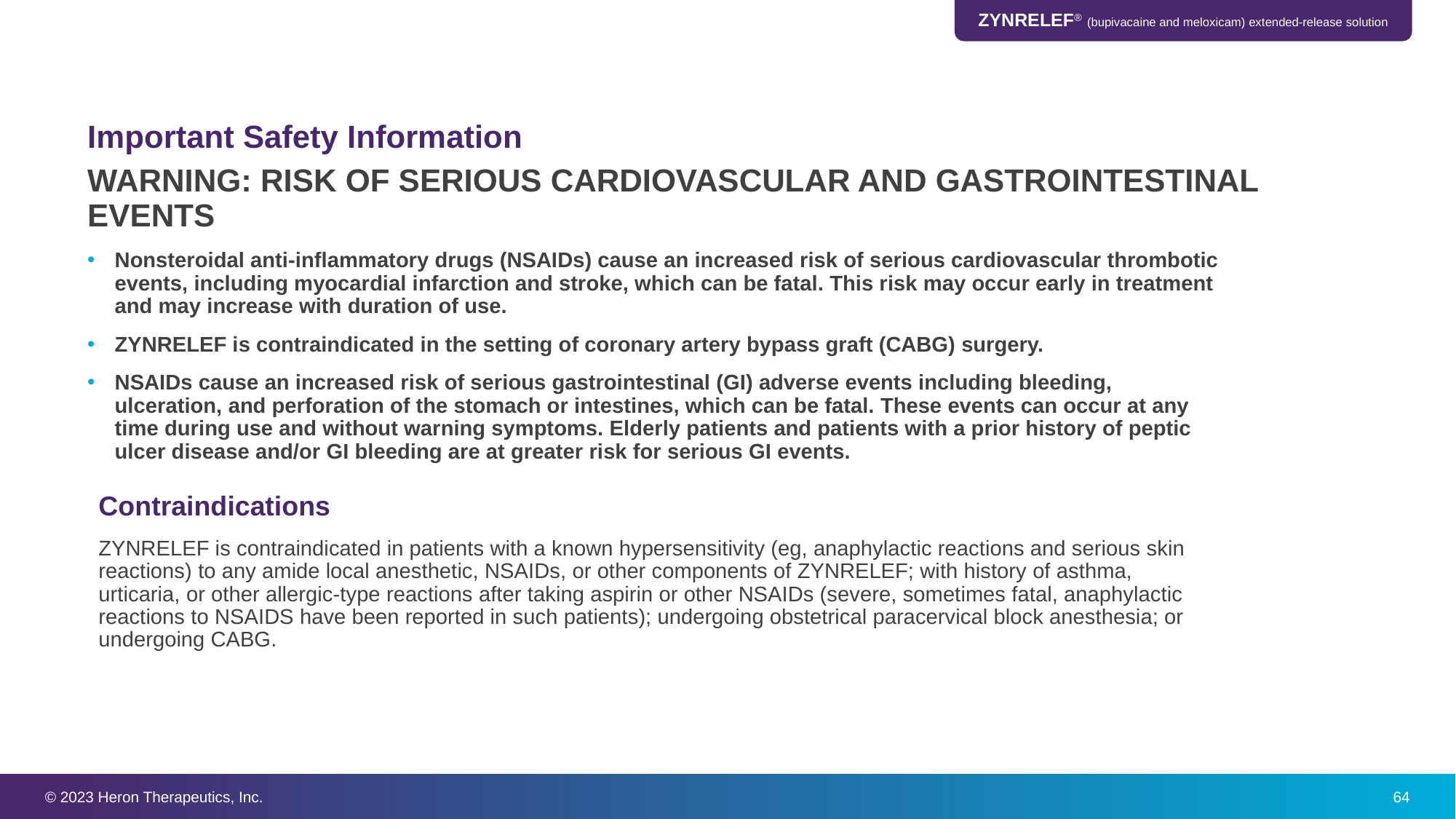

Important Safety Information
WARNING: RISK OF SERIOUS CARDIOVASCULAR AND GASTROINTESTINAL EVENTS
Nonsteroidal anti-inflammatory drugs (NSAIDs) cause an increased risk of serious cardiovascular thrombotic events, including myocardial infarction and stroke, which can be fatal. This risk may occur early in treatment and may increase with duration of use.
ZYNRELEF is contraindicated in the setting of coronary artery bypass graft (CABG) surgery.
NSAIDs cause an increased risk of serious gastrointestinal (GI) adverse events including bleeding, ulceration, and perforation of the stomach or intestines, which can be fatal. These events can occur at any time during use and without warning symptoms. Elderly patients and patients with a prior history of peptic ulcer disease and/or GI bleeding are at greater risk for serious GI events.
Contraindications
ZYNRELEF is contraindicated in patients with a known hypersensitivity (eg, anaphylactic reactions and serious skin reactions) to any amide local anesthetic, NSAIDs, or other components of ZYNRELEF; with history of asthma, urticaria, or other allergic-type reactions after taking aspirin or other NSAIDs (severe, sometimes fatal, anaphylactic reactions to NSAIDS have been reported in such patients); undergoing obstetrical paracervical block anesthesia; or undergoing CABG.

© 2023 Heron Therapeutics, Inc.